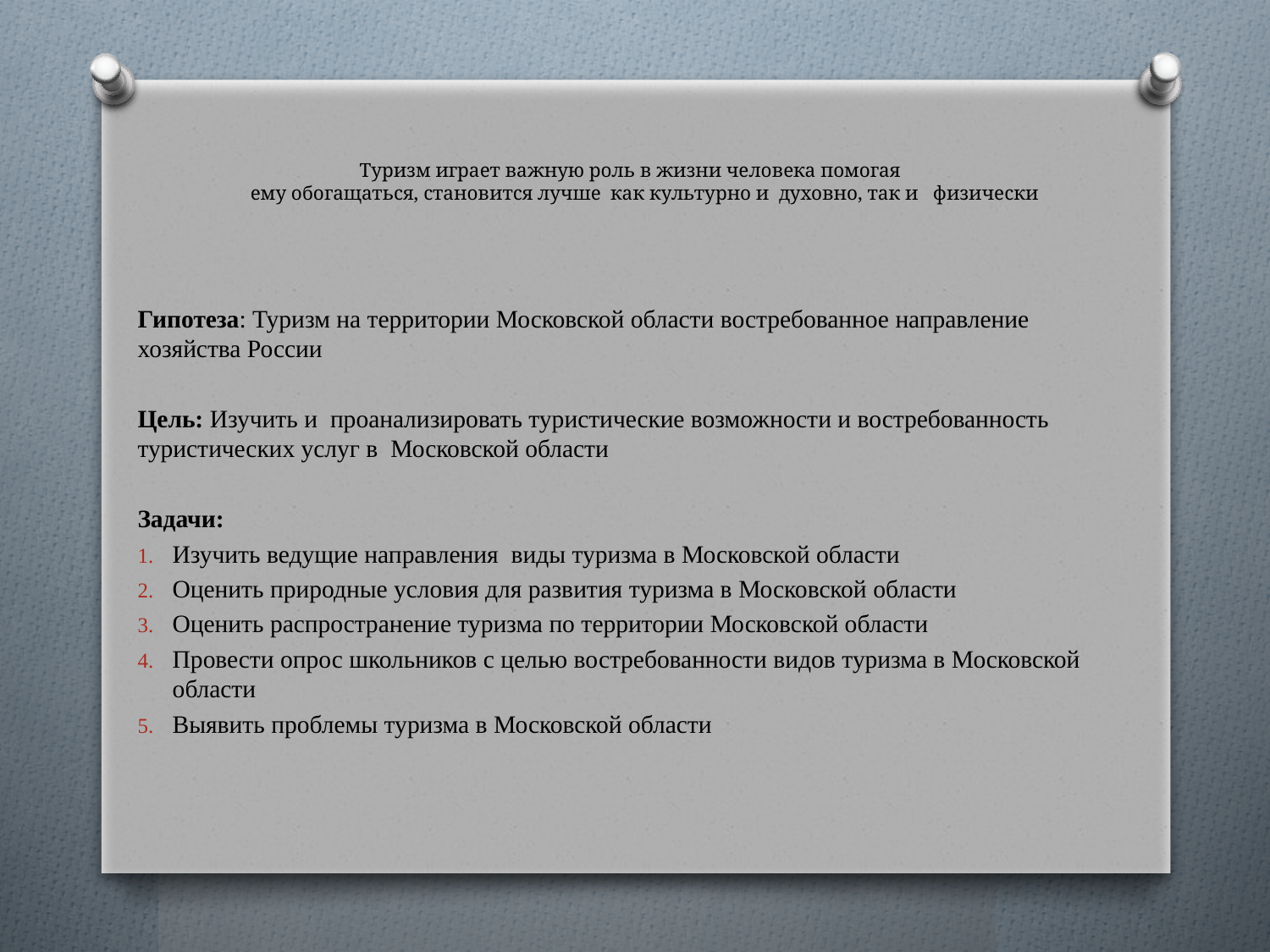

# Туризм играет важную роль в жизни человека помогая ему обогащаться, становится лучше  как культурно и  духовно, так и   физически
Гипотеза: Туризм на территории Московской области востребованное направление хозяйства России

Цель: Изучить и  проанализировать туристические возможности и востребованность туристических услуг в  Московской области

Задачи:
Изучить ведущие направления  виды туризма в Московской области
Оценить природные условия для развития туризма в Московской области
Оценить распространение туризма по территории Московской области
Провести опрос школьников с целью востребованности видов туризма в Московской области
Выявить проблемы туризма в Московской области